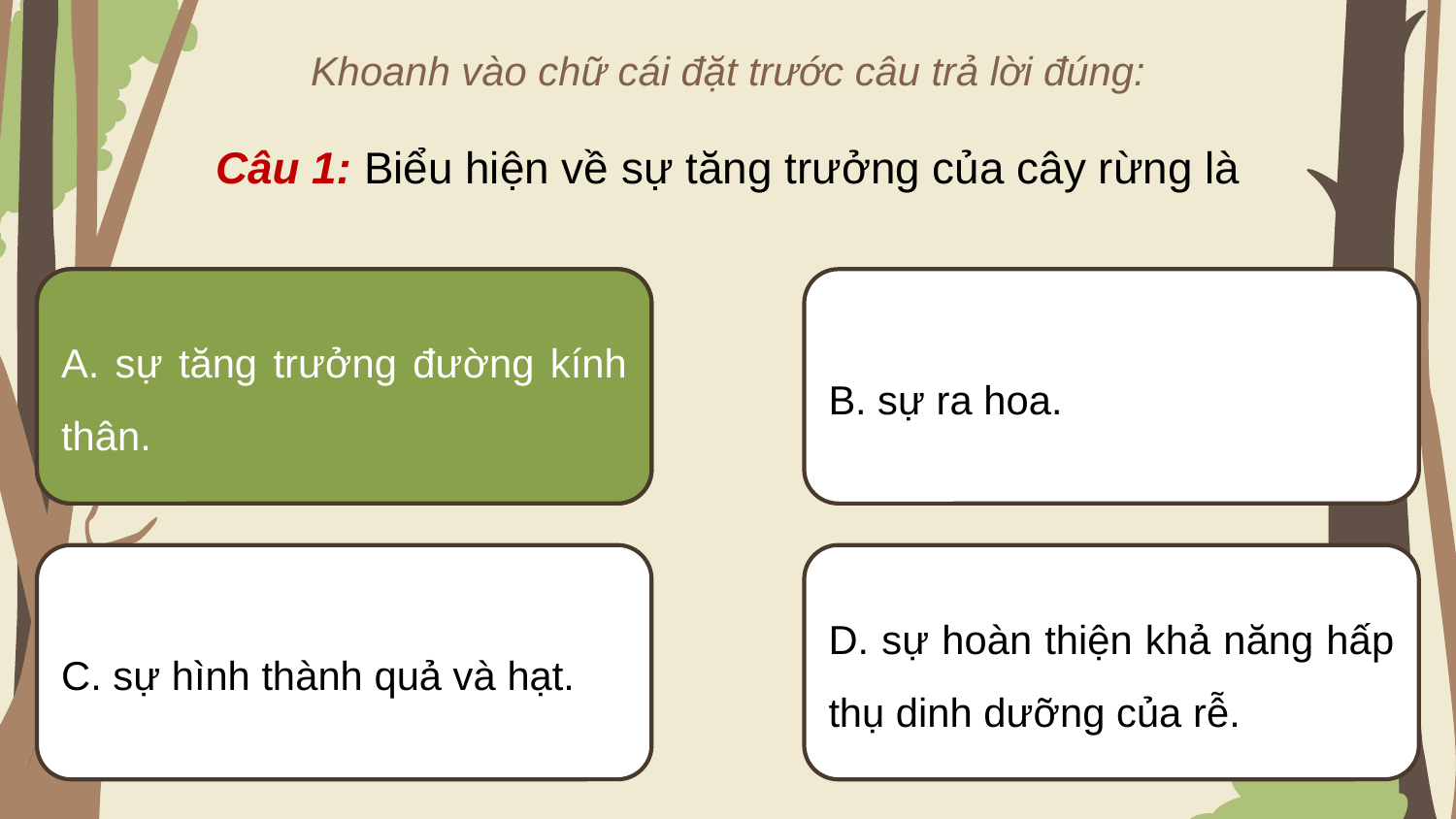

Khoanh vào chữ cái đặt trước câu trả lời đúng:
Câu 1: Biểu hiện về sự tăng trưởng của cây rừng là
A. sự tăng trưởng đường kính thân.
B. sự ra hoa.
A. sự tăng trưởng đường kính thân.
D. sự hoàn thiện khả năng hấp thụ dinh dưỡng của rễ.
C. sự hình thành quả và hạt.